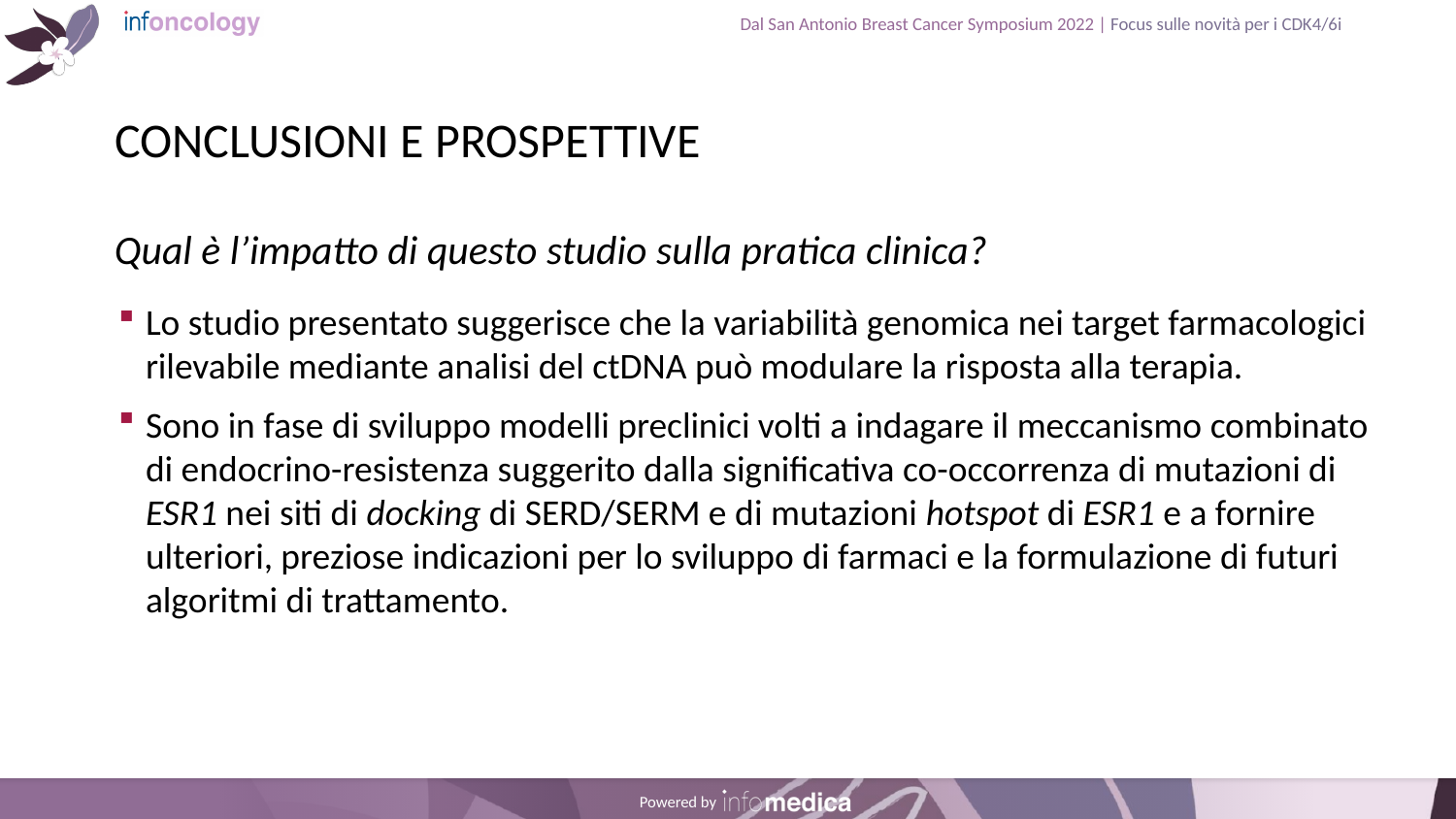

# CONCLUSIONI E PROSPETTIVE
Lo studio presentato suggerisce che la variabilità genomica nei target farmacologici rilevabile mediante analisi del ctDNA può modulare la risposta alla terapia.
Sono in fase di sviluppo modelli preclinici volti a indagare il meccanismo combinato di endocrino-resistenza suggerito dalla significativa co-occorrenza di mutazioni di ESR1 nei siti di docking di SERD/SERM e di mutazioni hotspot di ESR1 e a fornire ulteriori, preziose indicazioni per lo sviluppo di farmaci e la formulazione di futuri algoritmi di trattamento.